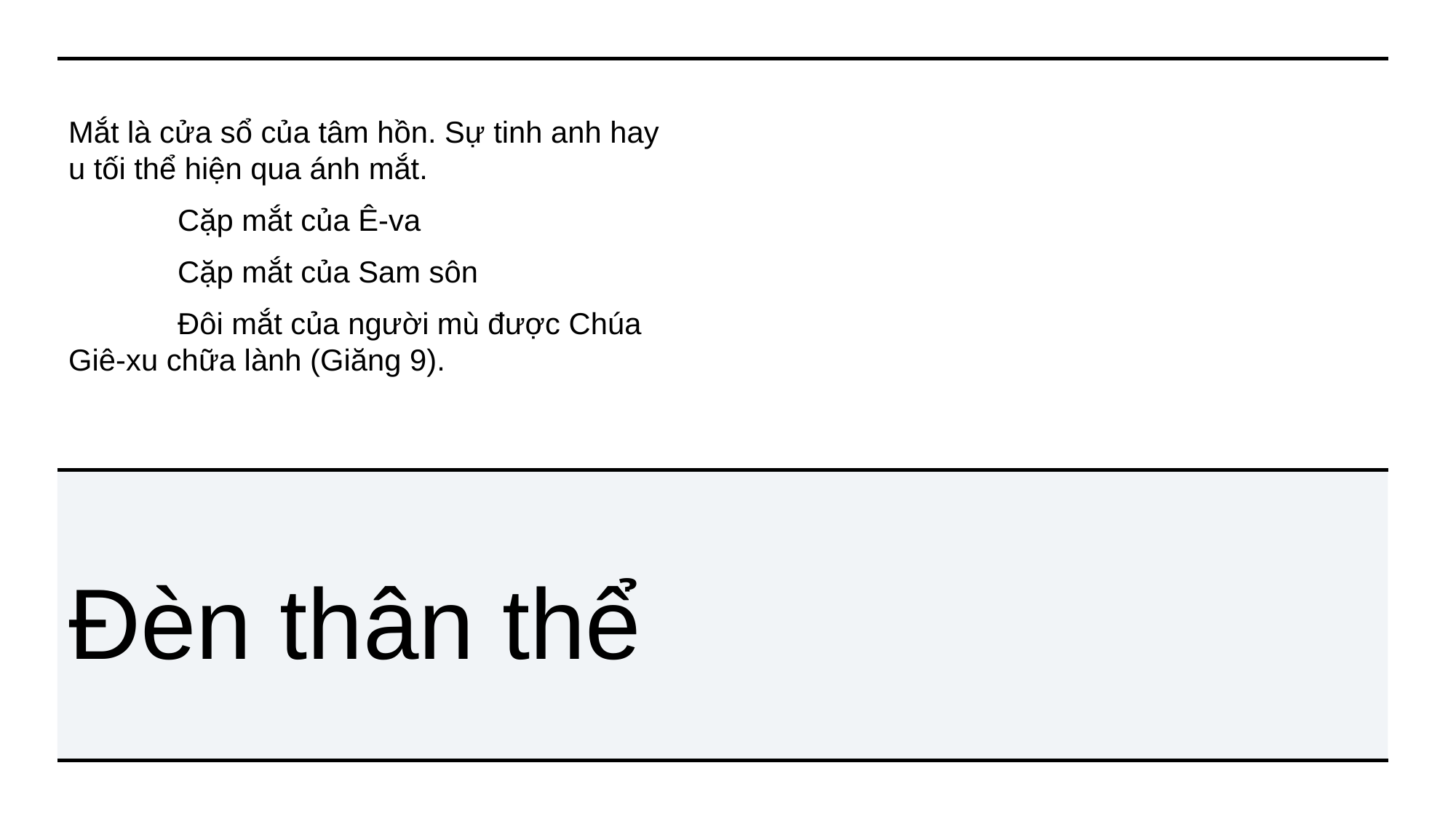

Mắt là cửa sổ của tâm hồn. Sự tinh anh hay u tối thể hiện qua ánh mắt.
	Cặp mắt của Ê-va
	Cặp mắt của Sam sôn
	Đôi mắt của người mù được Chúa Giê-xu chữa lành (Giăng 9).

# Đèn thân thể